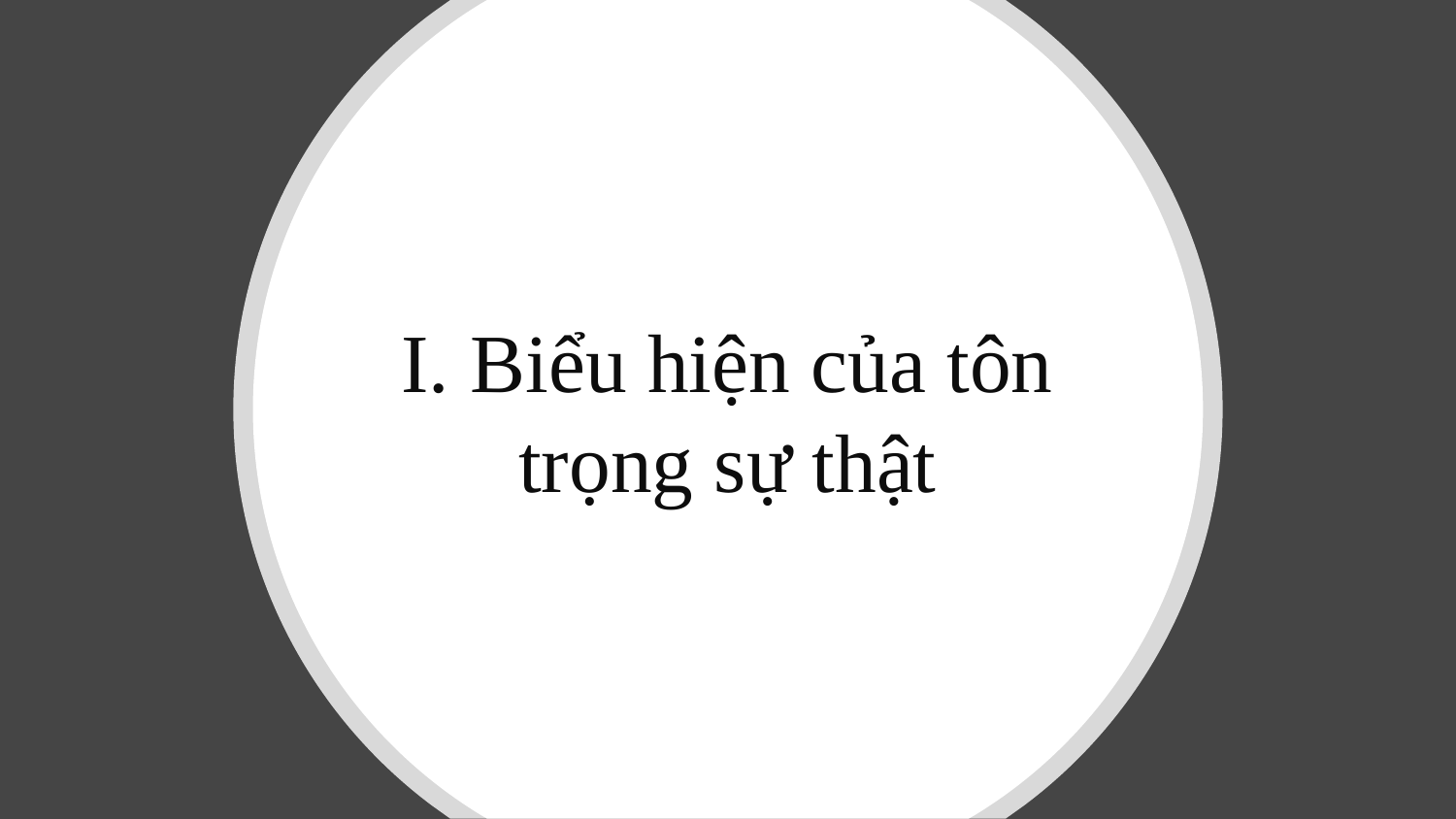

# I. Biểu hiện của tôn trọng sự thật